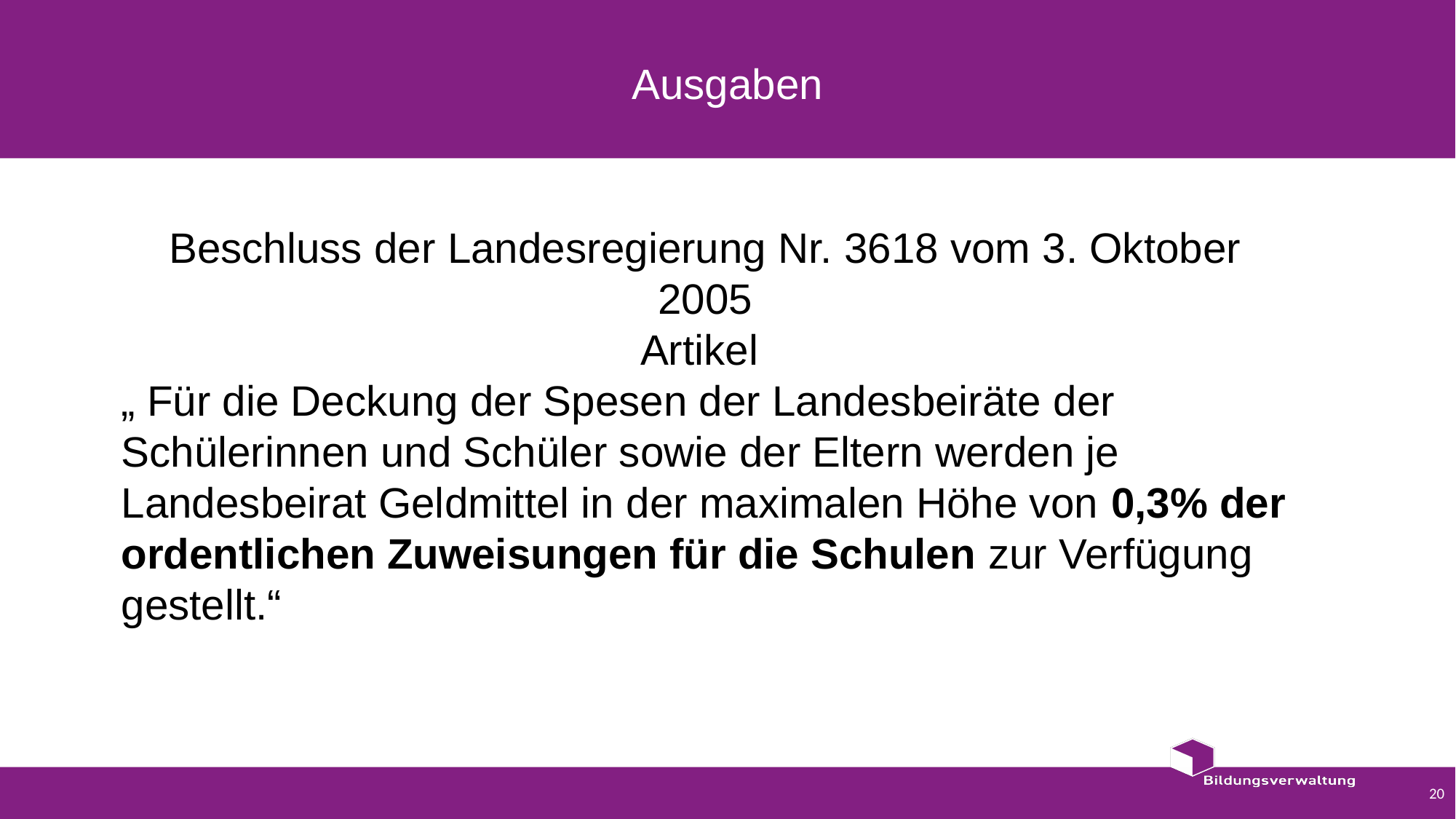

# Ausgaben
Beschluss der Landesregierung Nr. 3618 vom 3. Oktober 2005
Artikel
„ Für die Deckung der Spesen der Landesbeiräte der Schülerinnen und Schüler sowie der Eltern werden je Landesbeirat Geldmittel in der maximalen Höhe von 0,3% der ordentlichen Zuweisungen für die Schulen zur Verfügung gestellt.“